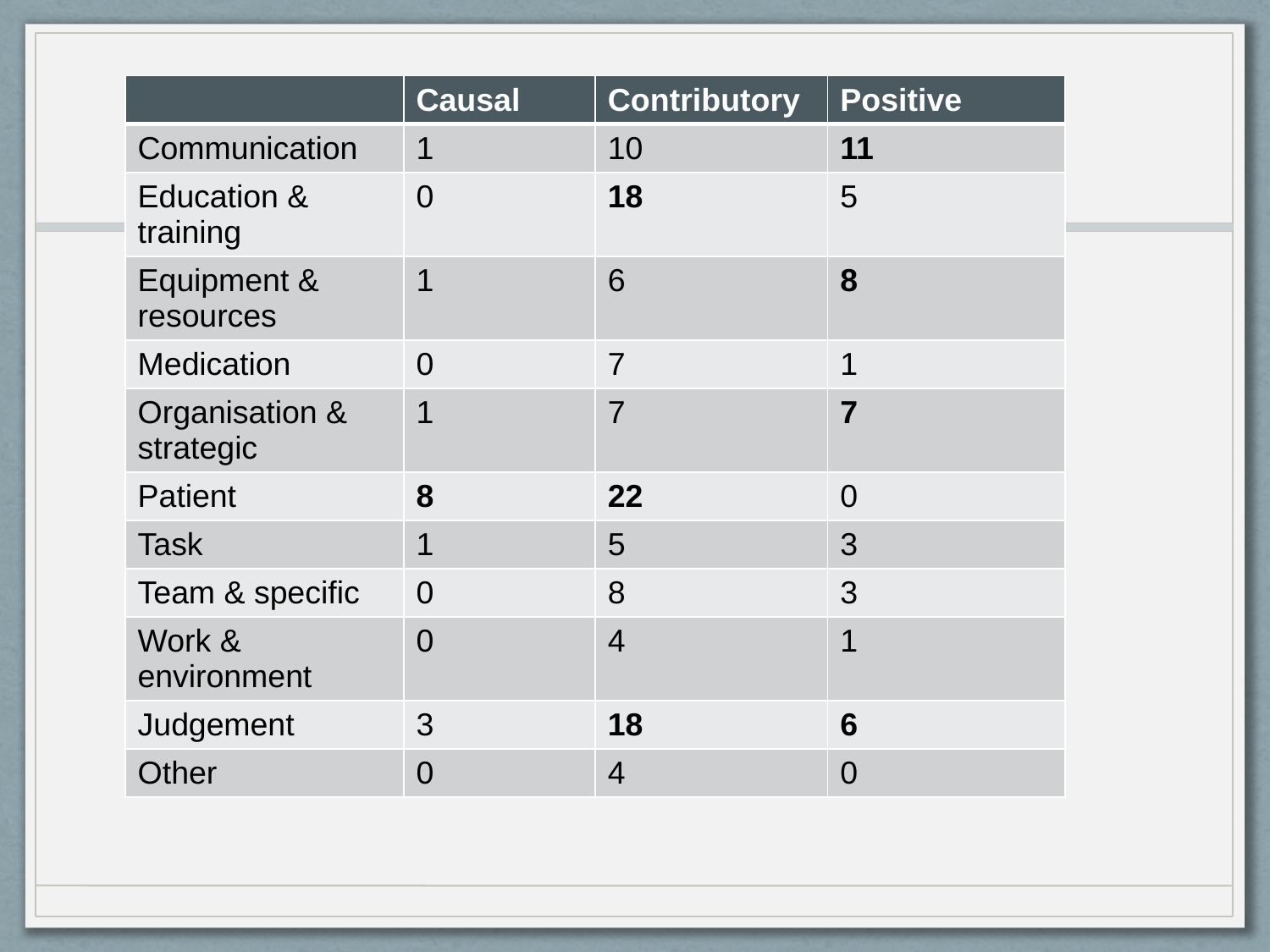

#
|  | Causal | Contributory | Positive |
| --- | --- | --- | --- |
| Communication | 1 | 10 | 11 |
| Education & training | 0 | 18 | 5 |
| Equipment & resources | 1 | 6 | 8 |
| Medication | 0 | 7 | 1 |
| Organisation & strategic | 1 | 7 | 7 |
| Patient | 8 | 22 | 0 |
| Task | 1 | 5 | 3 |
| Team & specific | 0 | 8 | 3 |
| Work & environment | 0 | 4 | 1 |
| Judgement | 3 | 18 | 6 |
| Other | 0 | 4 | 0 |